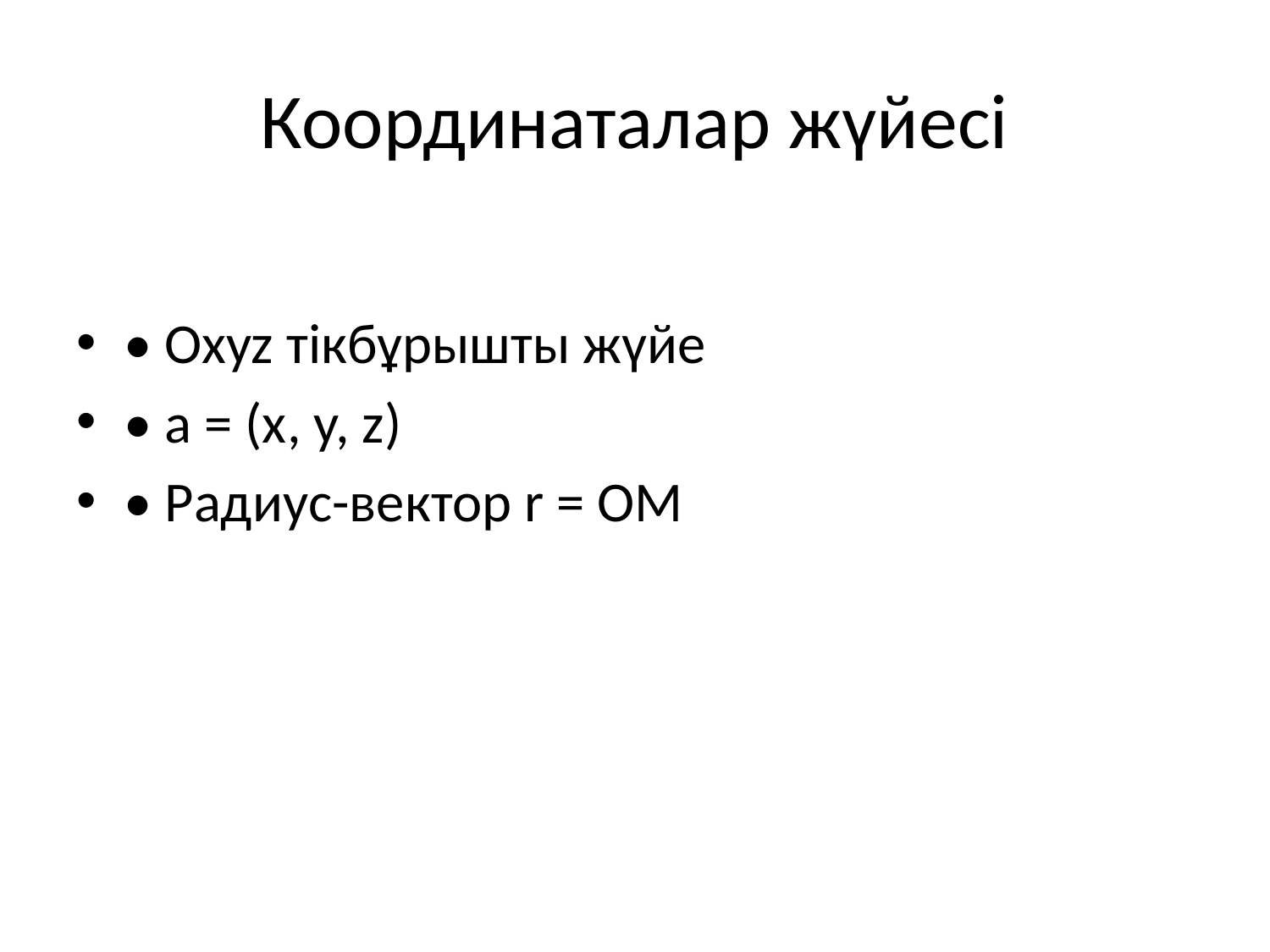

# Координаталар жүйесі

• Oxyz тікбұрышты жүйе
• a = (x, y, z)
• Радиус-вектор r = OM